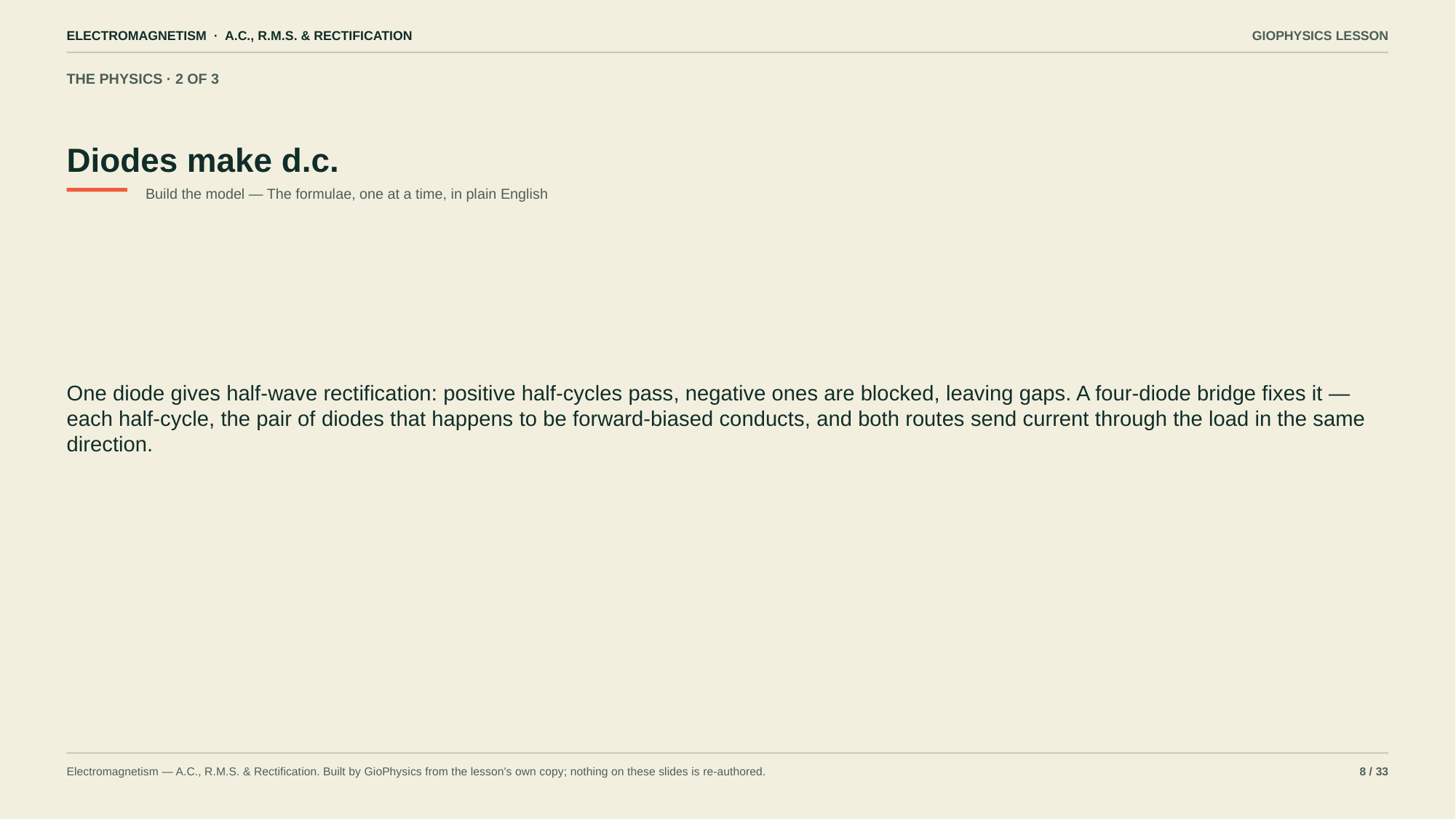

ELECTROMAGNETISM  ·  A.C., R.M.S. & RECTIFICATION
GIOPHYSICS LESSON

THE PHYSICS · 2 OF 3
Diodes make d.c.
Build the model — The formulae, one at a time, in plain English

One diode gives half-wave rectification: positive half-cycles pass, negative ones are blocked, leaving gaps. A four-diode bridge fixes it — each half-cycle, the pair of diodes that happens to be forward-biased conducts, and both routes send current through the load in the same direction.

Electromagnetism — A.C., R.M.S. & Rectification. Built by GioPhysics from the lesson's own copy; nothing on these slides is re-authored.
8 / 33